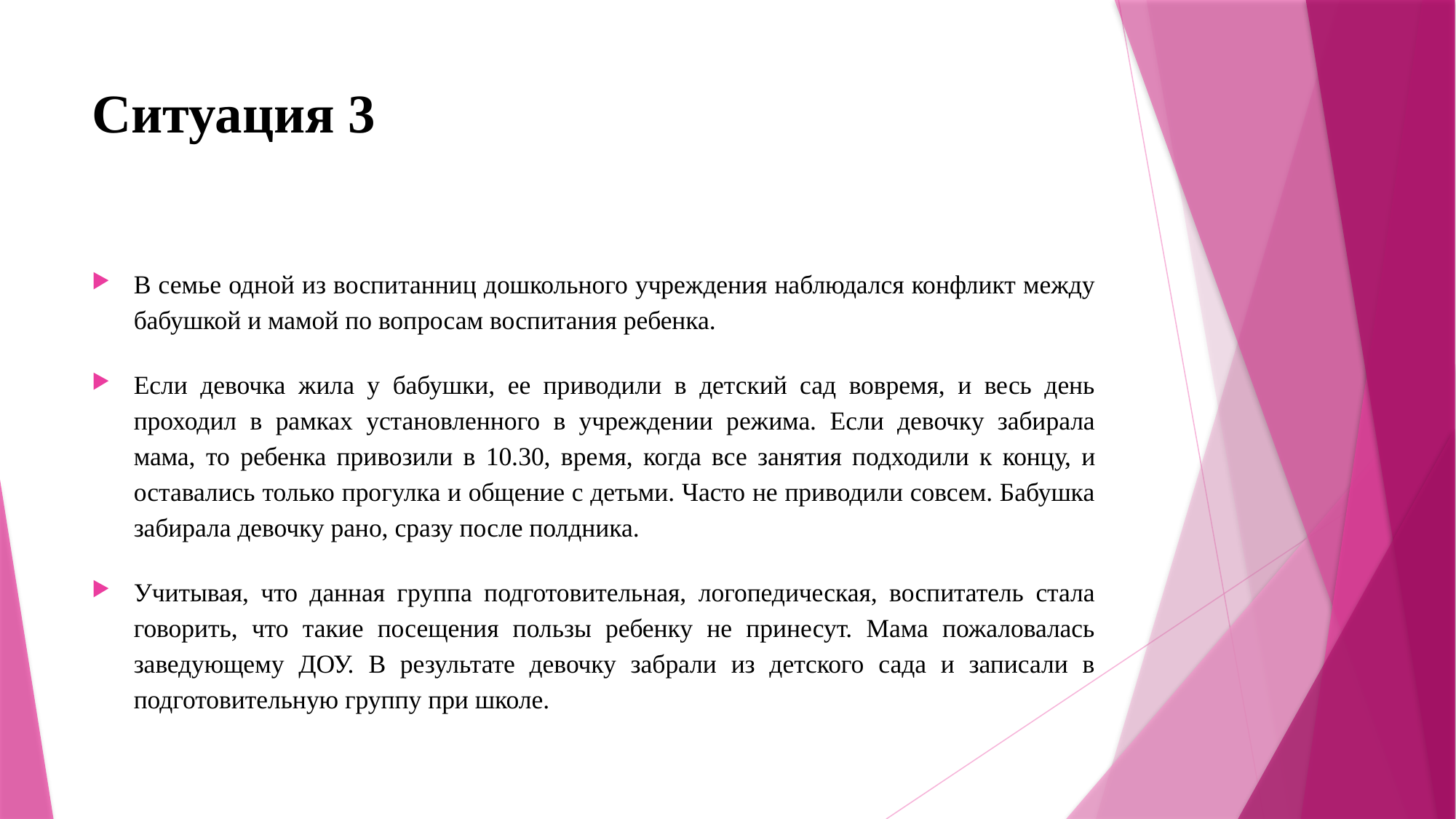

# Ситуация 3
В семье одной из воспитанниц дошкольного учреждения наблюдался конфликт между бабушкой и мамой по вопросам воспитания ребенка.
Если девочка жила у бабушки, ее приводили в детский сад вовремя, и весь день проходил в рамках установленного в учреждении режима. Если девочку забирала мама, то ребенка привозили в 10.30, вре­мя, когда все занятия подходили к концу, и оставались только прогулка и общение с детьми. Часто не приводили совсем. Бабушка забирала девочку рано, сразу после полдника.
Учитывая, что данная группа подготовительная, логопедическая, воспитатель стала говорить, что такие посещения пользы ребенку не принесут. Мама пожаловалась заведующему ДОУ. В результате девочку забрали из детского сада и записали в подготовительную группу при школе.